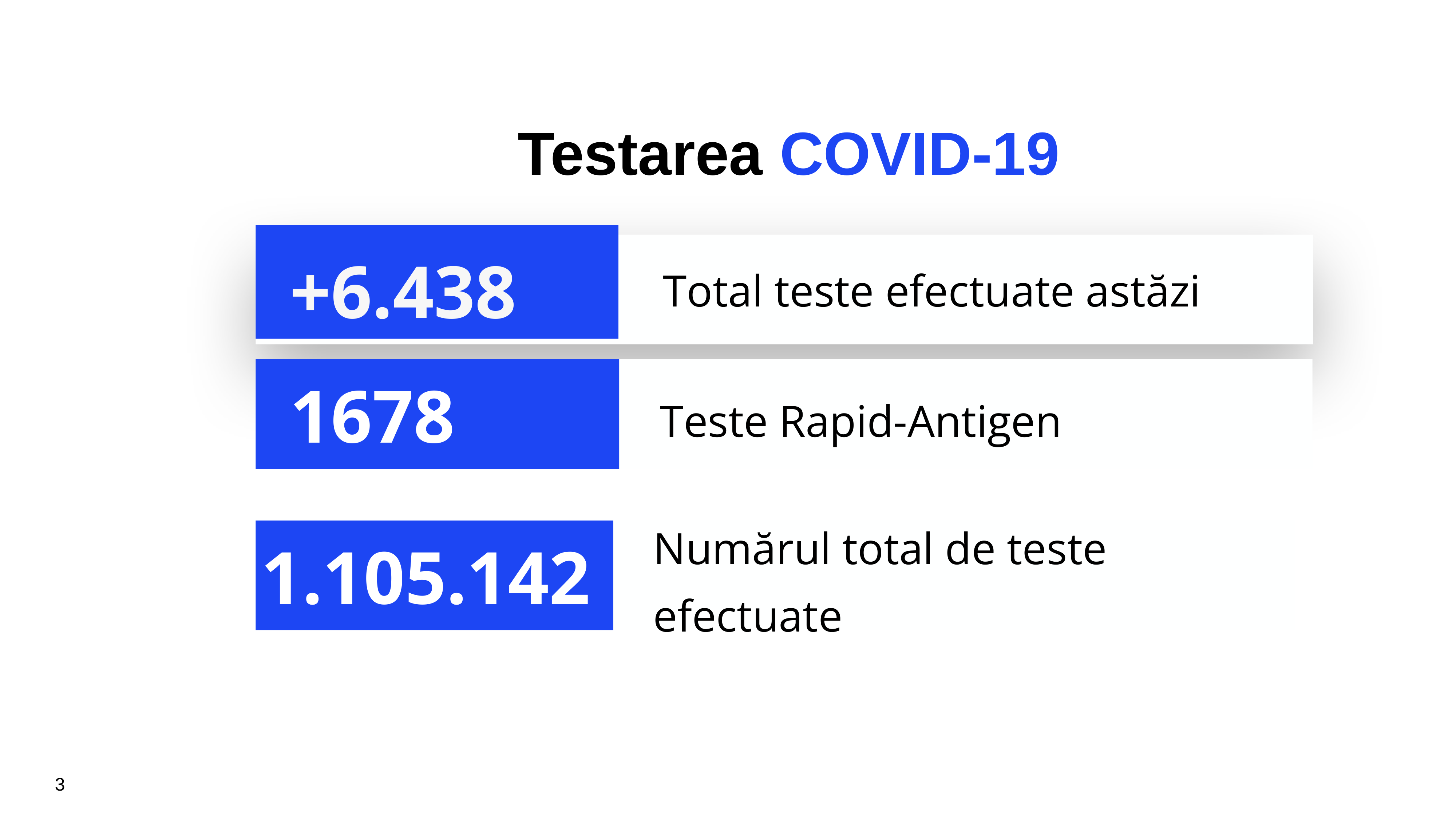

# Testarea COVID-19

+6.438

Total teste efectuate astăzi

Teste Rapid-Antigen

1678

Numărul total de teste efectuate

1.105.142
3